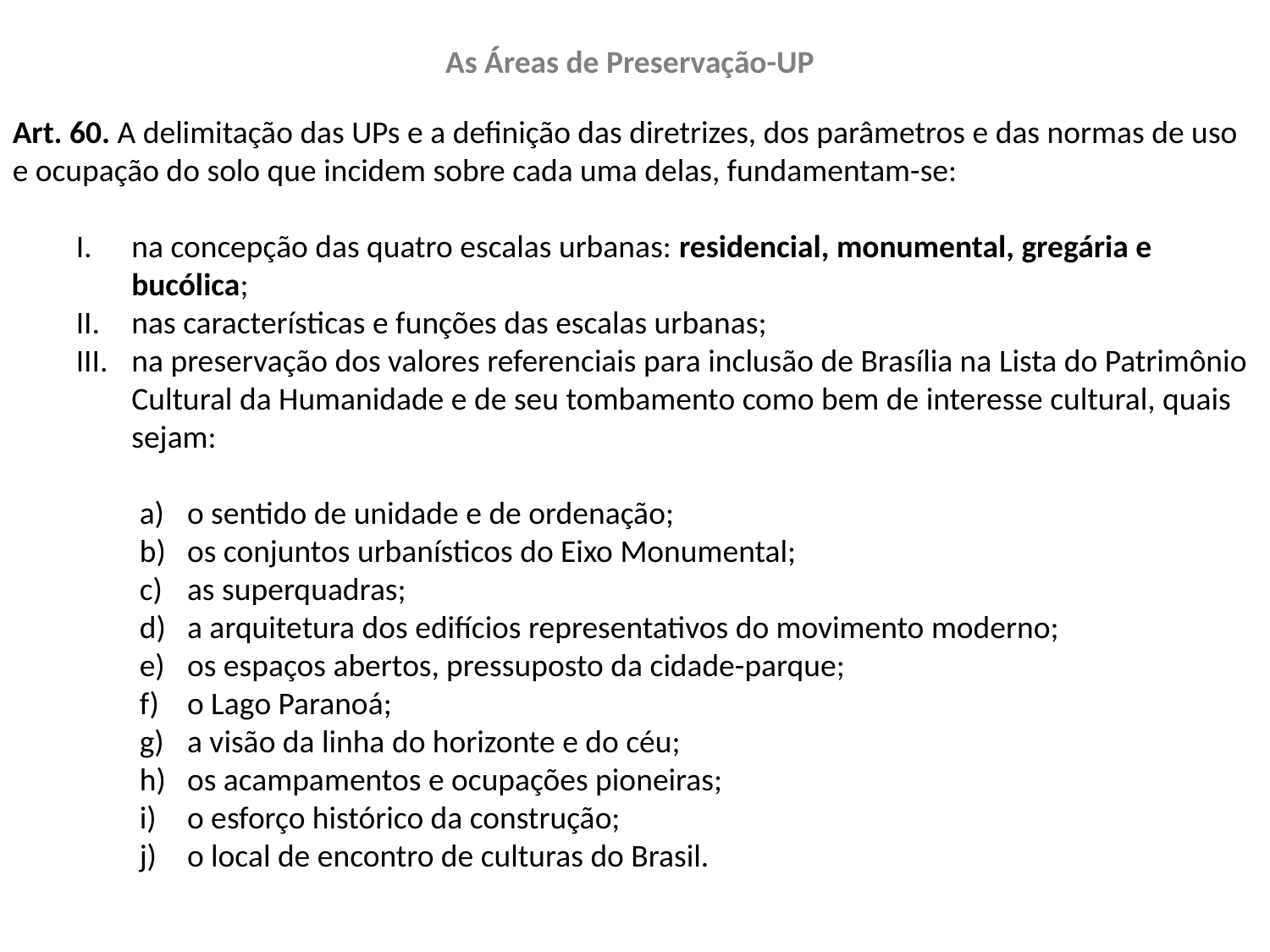

As Áreas de Preservação-UP
Art. 60. A delimitação das UPs e a definição das diretrizes, dos parâmetros e das normas de uso e ocupação do solo que incidem sobre cada uma delas, fundamentam-se:

na concepção das quatro escalas urbanas: residencial, monumental, gregária e bucólica;
nas características e funções das escalas urbanas;
na preservação dos valores referenciais para inclusão de Brasília na Lista do Patrimônio Cultural da Humanidade e de seu tombamento como bem de interesse cultural, quais sejam:

o sentido de unidade e de ordenação;
os conjuntos urbanísticos do Eixo Monumental;
as superquadras;
a arquitetura dos edifícios representativos do movimento moderno;
os espaços abertos, pressuposto da cidade-parque;
o Lago Paranoá;
a visão da linha do horizonte e do céu;
os acampamentos e ocupações pioneiras;
o esforço histórico da construção;
o local de encontro de culturas do Brasil.